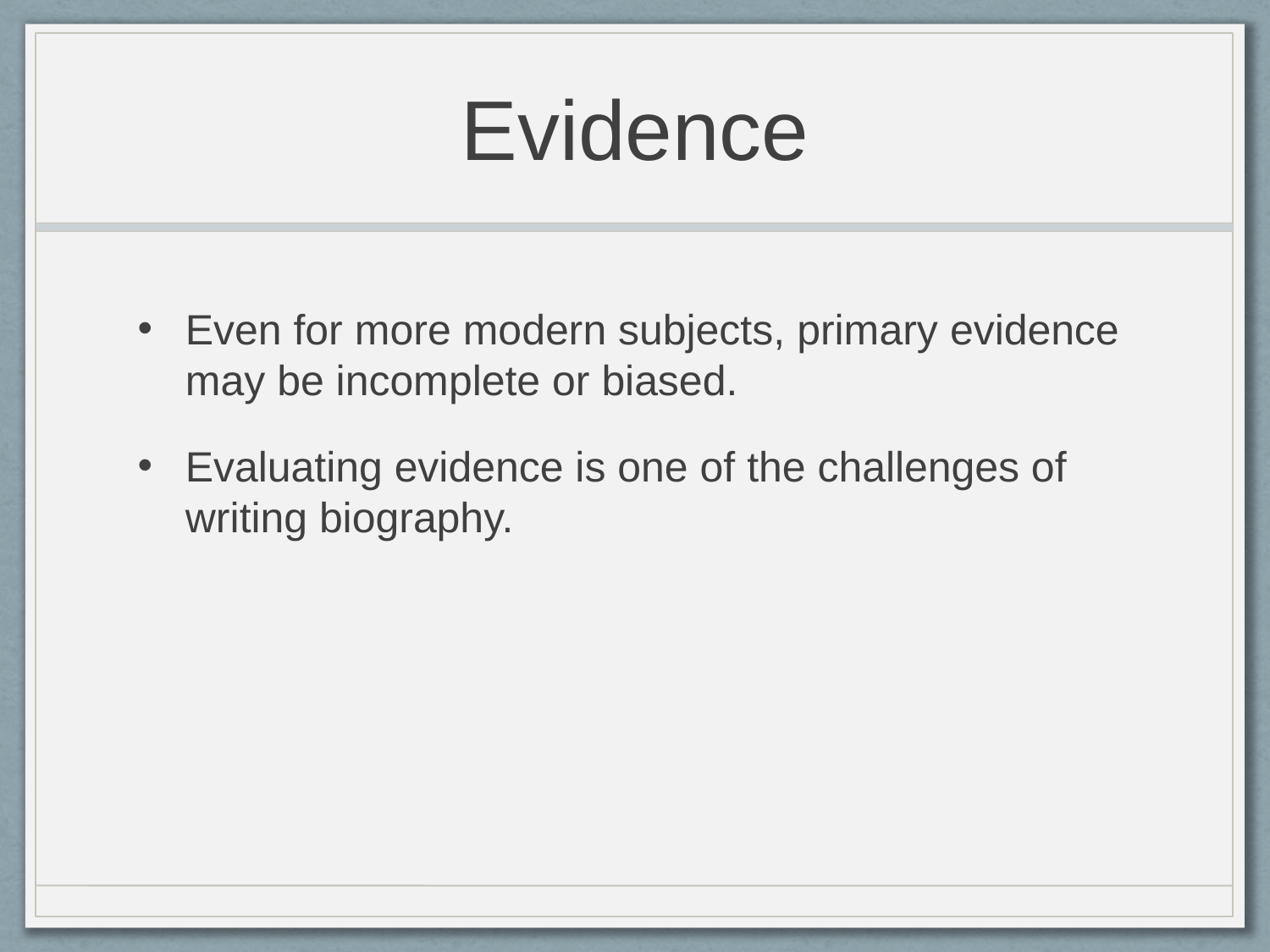

# Evidence
Even for more modern subjects, primary evidence may be incomplete or biased.
Evaluating evidence is one of the challenges of writing biography.